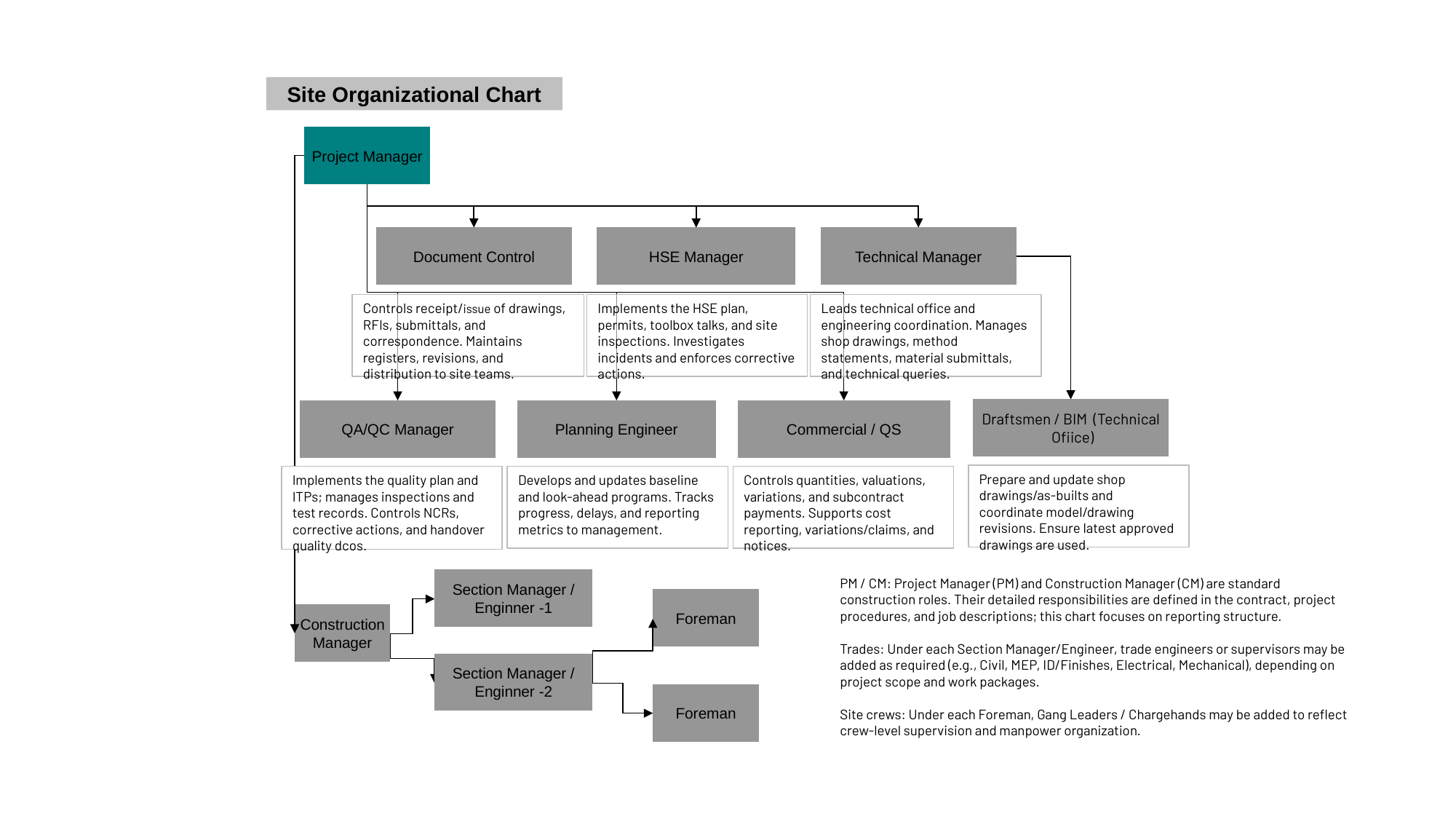

Site Organizational Chart
Project Manager
Document Control
HSE Manager
Technical Manager
Controls receipt/issue of drawings, RFIs, submittals, and correspondence. Maintains registers, revisions, and distribution to site teams.
Implements the HSE plan, permits, toolbox talks, and site inspections. Investigates incidents and enforces corrective actions.
Leads technical office and engineering coordination. Manages shop drawings, method statements, material submittals, and technical queries.
Draftsmen / BIM  (Technical Ofiice)
QA/QC Manager
Planning Engineer
Commercial / QS
Prepare and update shop drawings/as-builts and coordinate model/drawing revisions. Ensure latest approved drawings are used.
Implements the quality plan and ITPs; manages inspections and test records. Controls NCRs, corrective actions, and handover quality dcos.
Develops and updates baseline and look-ahead programs. Tracks progress, delays, and reporting metrics to management.
Controls quantities, valuations, variations, and subcontract payments. Supports cost reporting, variations/claims, and  notices.
Section Manager / Enginner -1
PM / CM: Project Manager (PM) and Construction Manager (CM) are standard construction roles. Their detailed responsibilities are defined in the contract, project procedures, and job descriptions; this chart focuses on reporting structure.
Trades: Under each Section Manager/Engineer, trade engineers or supervisors may be added as required (e.g., Civil, MEP, ID/Finishes, Electrical, Mechanical), depending on project scope and work packages.
Site crews: Under each Foreman, Gang Leaders / Chargehands may be added to reflect crew-level supervision and manpower organization.
Foreman
Construction Manager
Section Manager / Enginner -2
Foreman